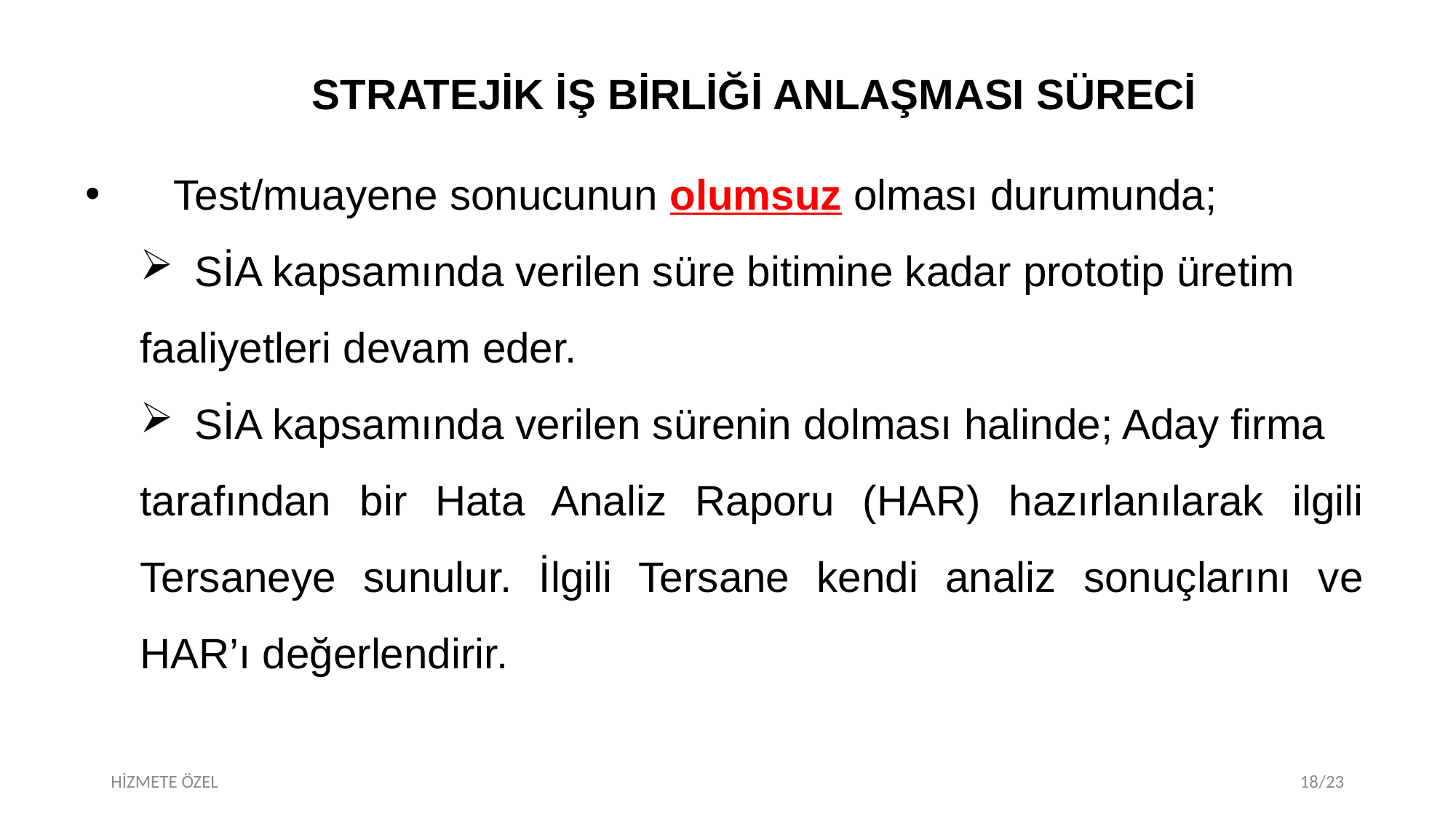

STRATEJİK İŞ BİRLİĞİ ANLAŞMASI SÜRECİ
	Test/muayene sonucunun olumsuz olması durumunda;
SİA kapsamında verilen süre bitimine kadar prototip üretim
faaliyetleri devam eder.
SİA kapsamında verilen sürenin dolması halinde; Aday firma
tarafından bir Hata Analiz Raporu (HAR) hazırlanılarak ilgili Tersaneye sunulur. İlgili Tersane kendi analiz sonuçlarını ve HAR’ı değerlendirir.
HİZMETE ÖZEL
18/23